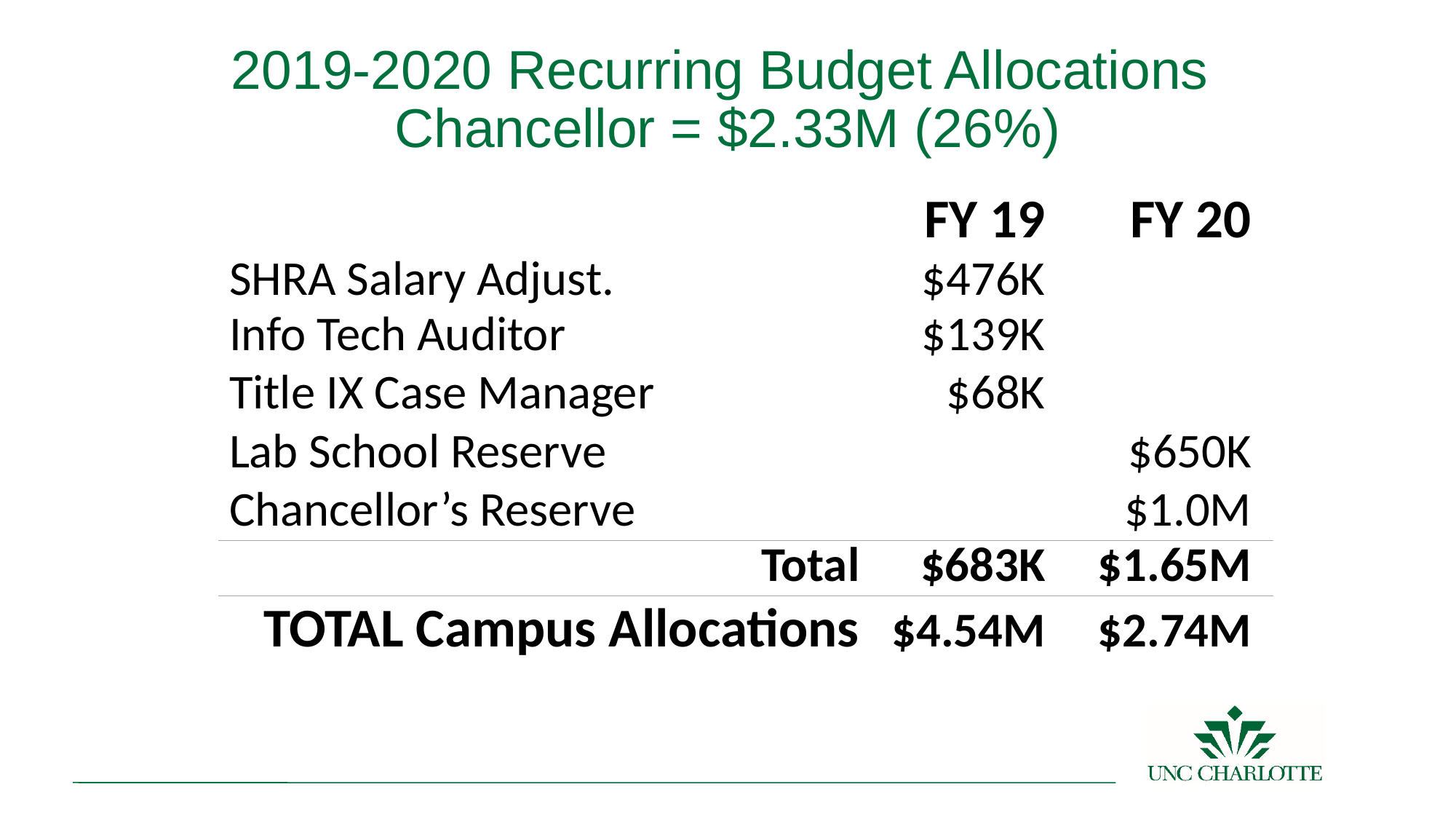

# 2019-2020 Recurring Budget Allocations Chancellor = $2.33M (26%)
|  | FY 19 | FY 20 |
| --- | --- | --- |
| SHRA Salary Adjust. | $476K |  |
| Info Tech Auditor | $139K |  |
| Title IX Case Manager | $68K |  |
| Lab School Reserve |  | $650K |
| Chancellor’s Reserve |  | $1.0M |
| Total | $683K | $1.65M |
| TOTAL Campus Allocations | $4.54M | $2.74M |